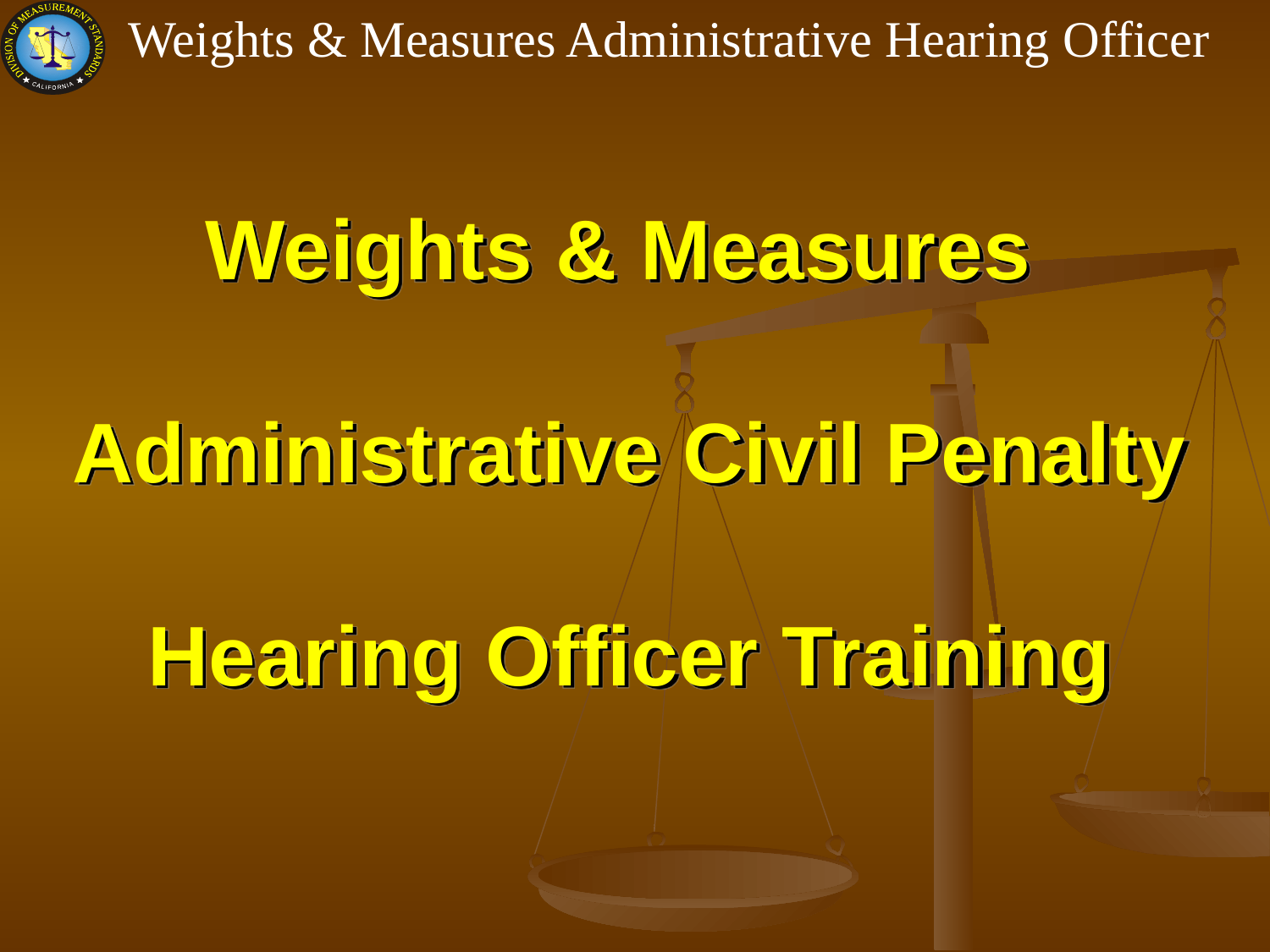

# Weights & Measures Administrative Civil Penalty Hearing Officer Training